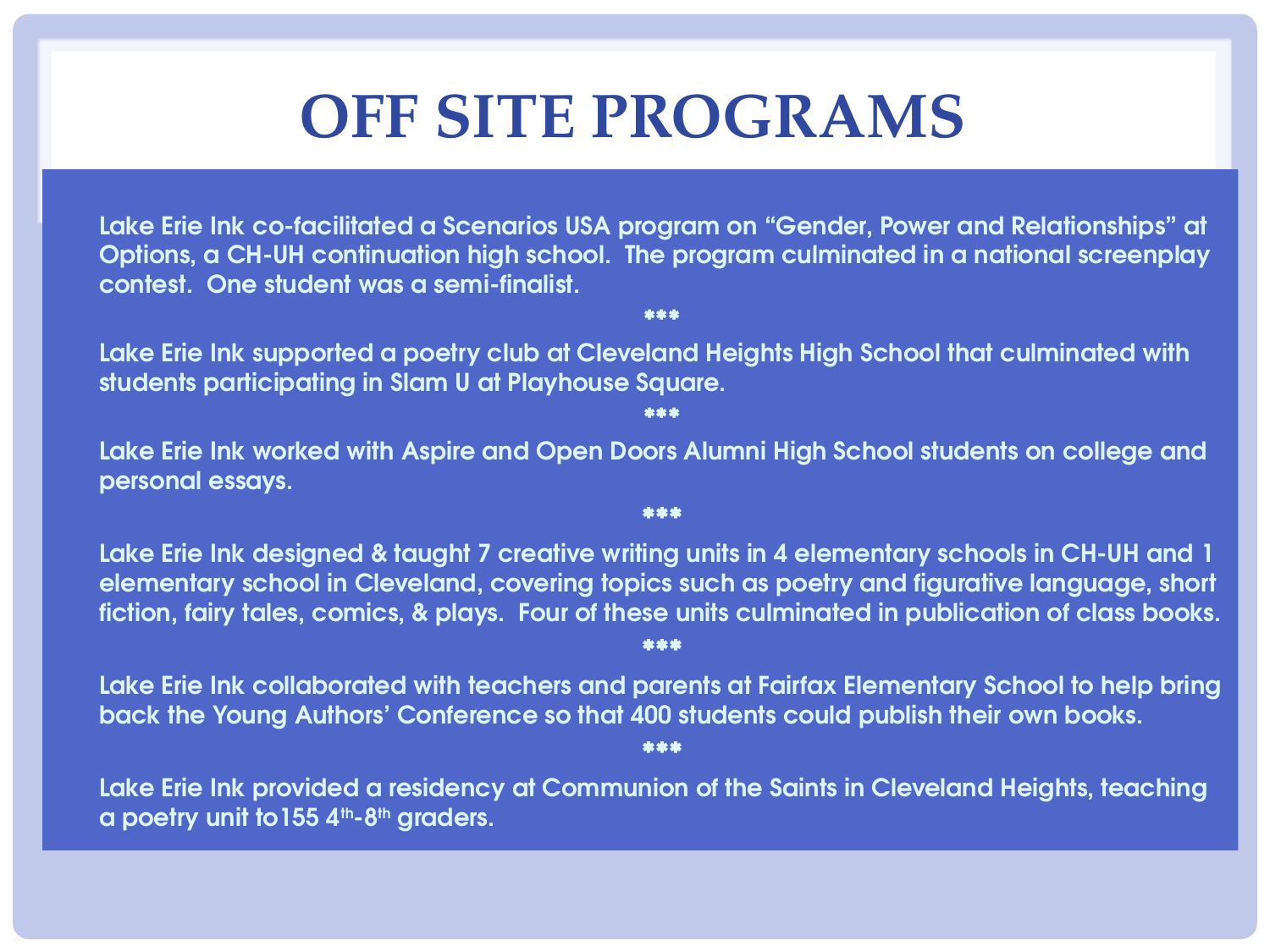

# Off Site Programs

Lake Erie Ink co-facilitated a Scenarios USA program on “Gender, Power and Relationships” at Options, a CH-UH continuation high school.  The program culminated in a national screenplay contest.  One student was a semi-finalist.
***
Lake Erie Ink supported a poetry club at Cleveland Heights High School that culminated with students participating in Slam U at Playhouse Square.
***
Lake Erie Ink worked with Aspire and Open Doors Alumni High School students on college and personal essays.
***
Lake Erie Ink designed & taught 7 creative writing units in 4 elementary schools in CH-UH and 1 elementary school in Cleveland, covering topics such as poetry and figurative language, short fiction, fairy tales, comics, & plays.  Four of these units culminated in publication of class books.
***
Lake Erie Ink collaborated with teachers and parents at Fairfax Elementary School to help bring back the Young Authors’ Conference so that 400 students could publish their own books.
***
Lake Erie Ink provided a residency at Communion of the Saints in Cleveland Heights, teaching a poetry unit to155 4th-8th graders.